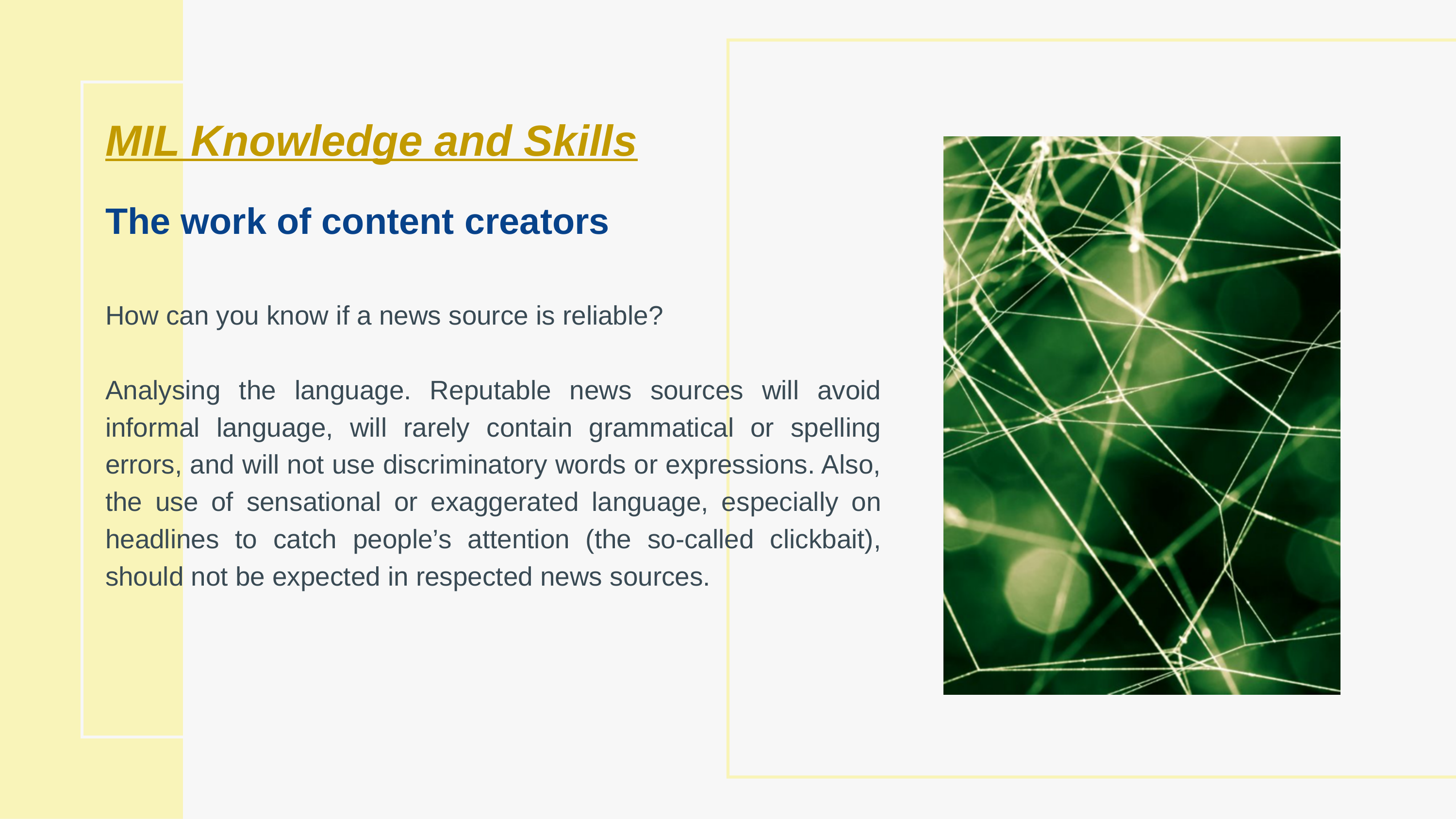

MIL Knowledge and Skills​

The work of content creators​

How can you know if a news source is reliable? ​
​
Analysing the language. Reputable news sources will avoid informal language, will rarely contain grammatical or spelling errors, and will not use discriminatory words or expressions. Also, the use of sensational or exaggerated language, especially on headlines to catch people’s attention (the so-called clickbait), should not be expected in respected news sources. ​